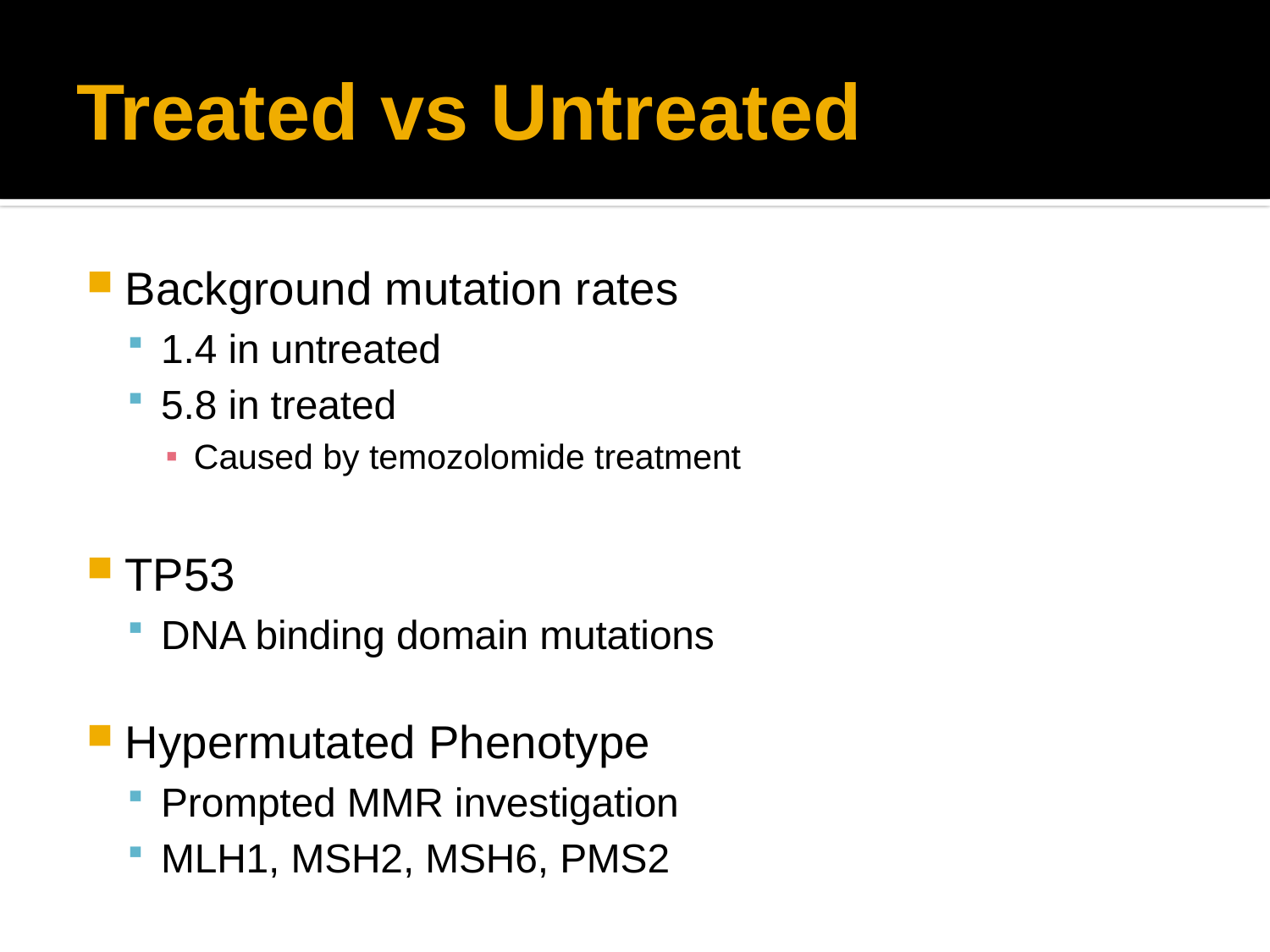

# Treated vs Untreated
Background mutation rates
1.4 in untreated
5.8 in treated
Caused by temozolomide treatment

TP53
DNA binding domain mutations

Hypermutated Phenotype
Prompted MMR investigation
MLH1, MSH2, MSH6, PMS2